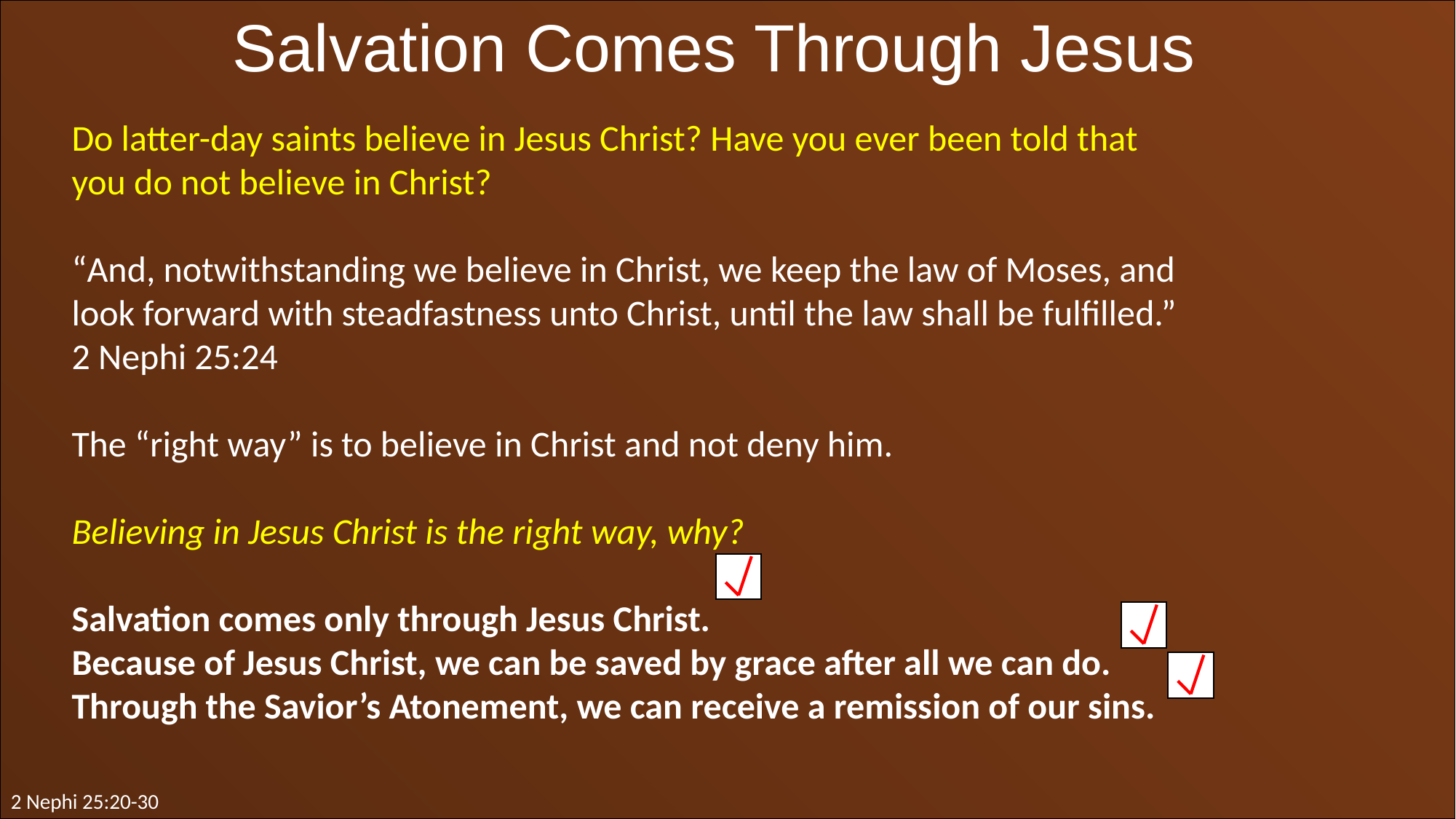

Salvation Comes Through Jesus
Do latter-day saints believe in Jesus Christ? Have you ever been told that you do not believe in Christ?

“And, notwithstanding we believe in Christ, we keep the law of Moses, and look forward with steadfastness unto Christ, until the law shall be fulfilled.” 2 Nephi 25:24

The “right way” is to believe in Christ and not deny him.

Believing in Jesus Christ is the right way, why?

Salvation comes only through Jesus Christ.
Because of Jesus Christ, we can be saved by grace after all we can do.
Through the Savior’s Atonement, we can receive a remission of our sins.

2 Nephi 25:20-30